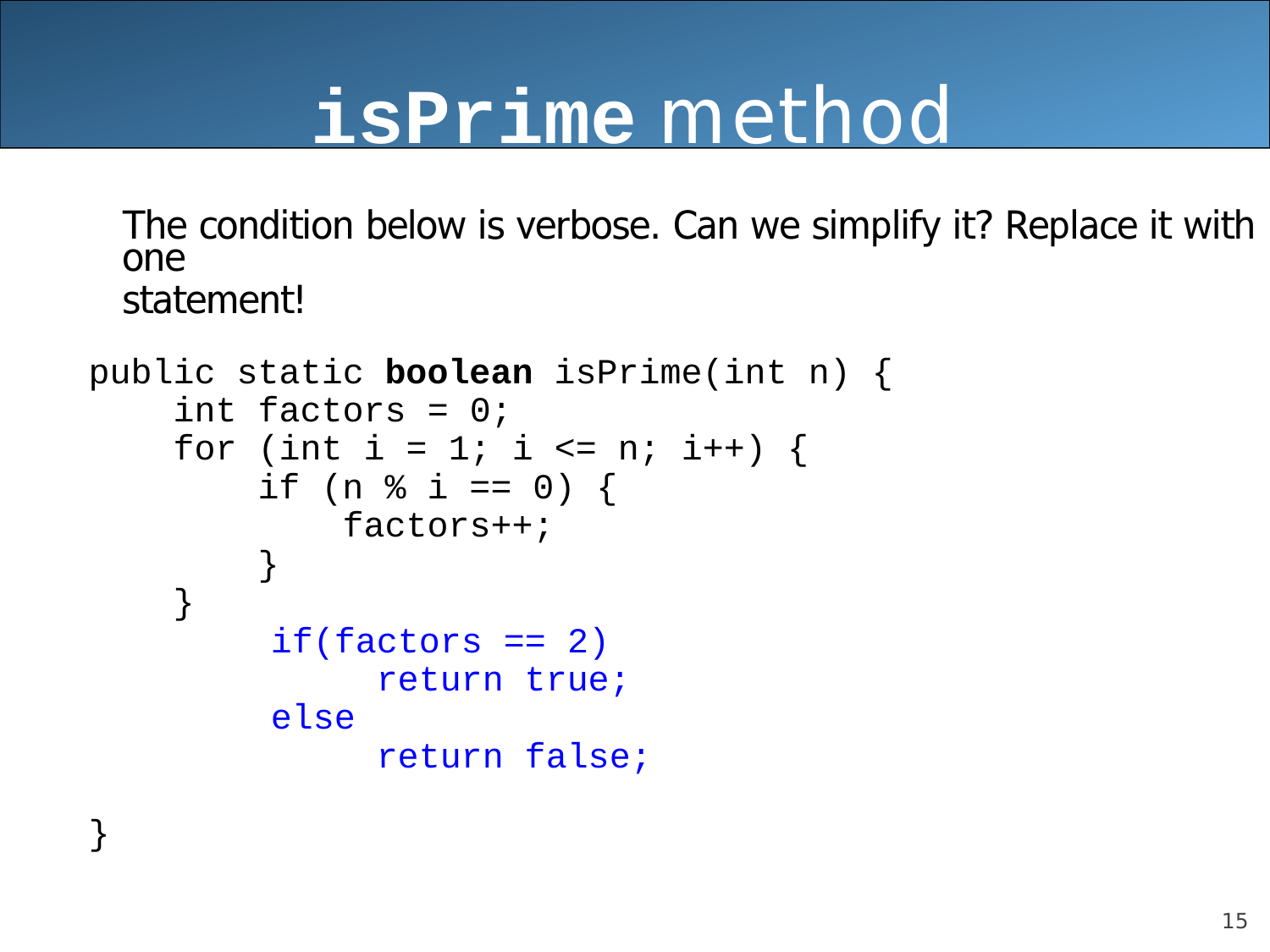

# isPrime method

The condition below is verbose. Can we simplify it? Replace it with one
statement!

public static boolean isPrime(int n) {
    int factors = 0;
    for (int i = 1; i <= n; i++) {
        if (n % i == 0) {
            factors++;
        }
    }
		 if(factors == 2)
			return true;
		 else
			return false;

}